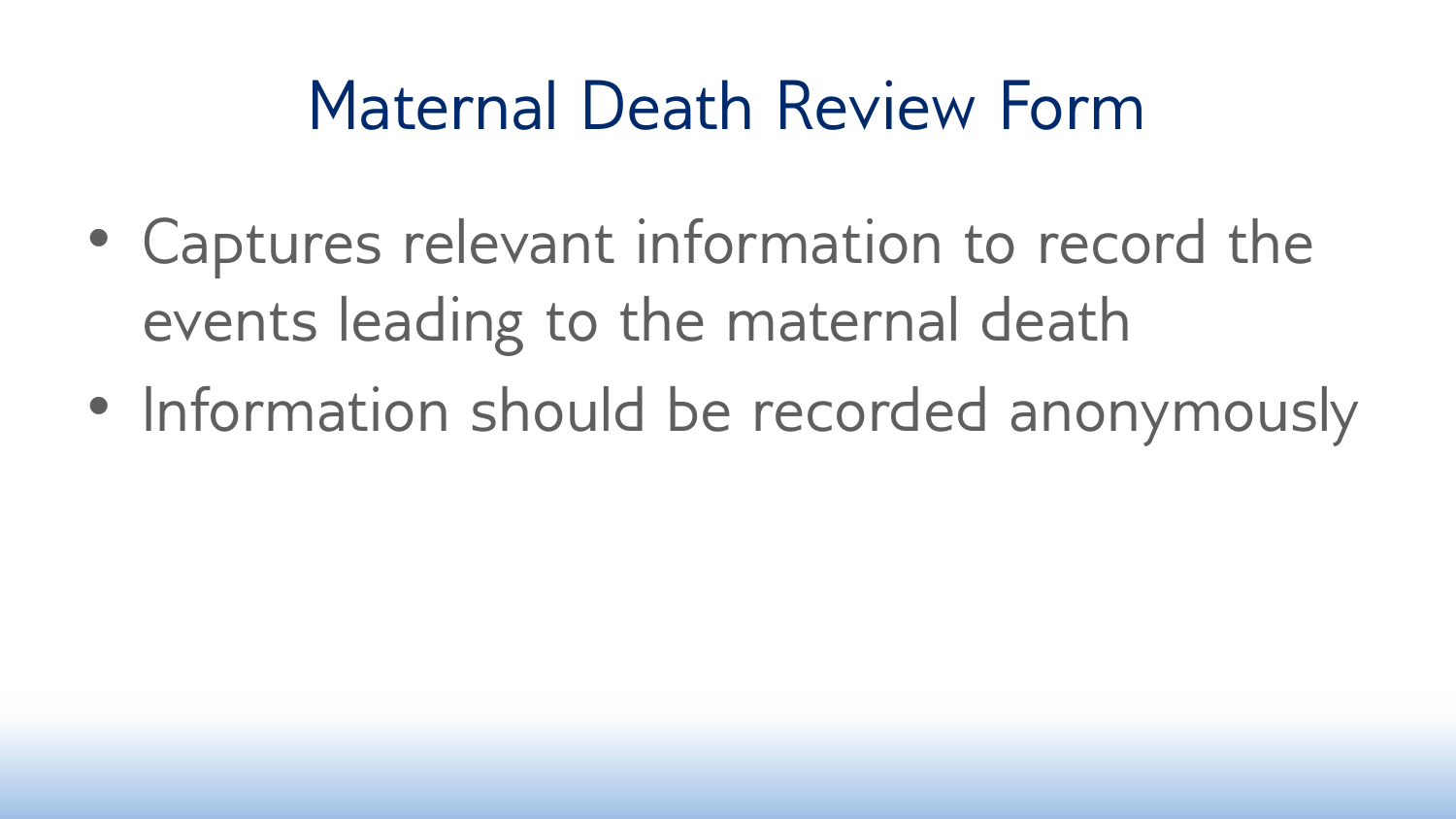

# Maternal Death Review Form
Captures relevant information to record the events leading to the maternal death
Information should be recorded anonymously